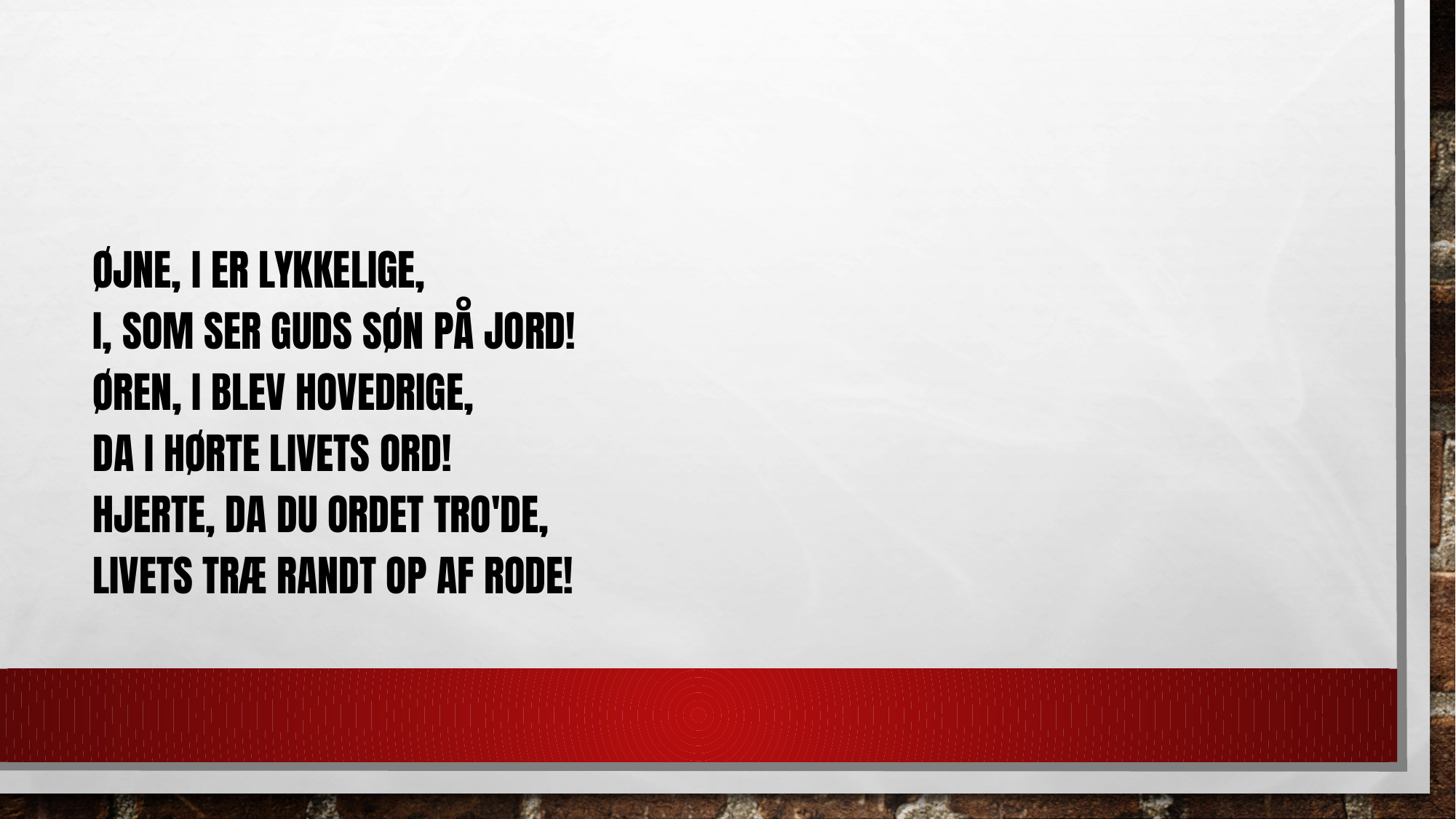

#
Øjne, I er lykkelige,
I, som ser Guds Søn på jord!
Øren, I blev hovedrige,
da I hørte livets ord!
Hjerte, da du ordet tro'de,
livets træ randt op af rode!